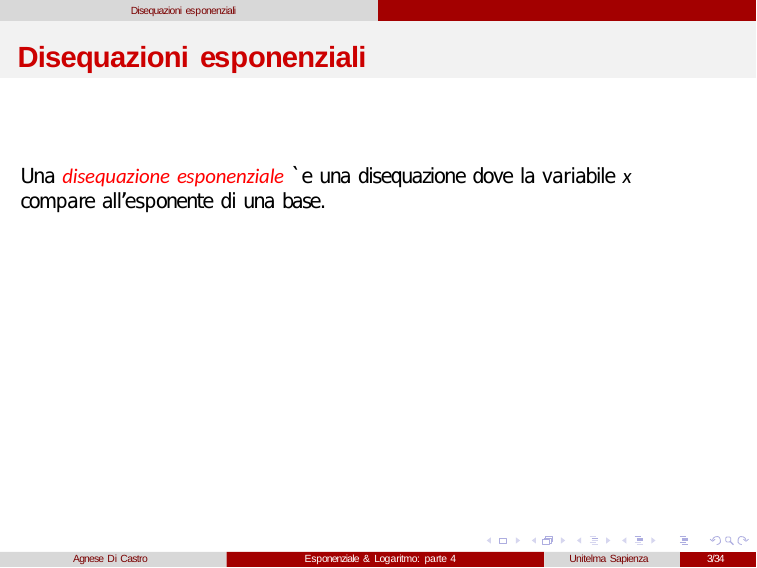

Disequazioni esponenziali

# Disequazioni esponenziali
Una disequazione esponenziale `e una disequazione dove la variabile x  compare all’esponente di una base.

Agnese Di Castro
Esponenziale & Logaritmo: parte 4
Unitelma Sapienza
3/34